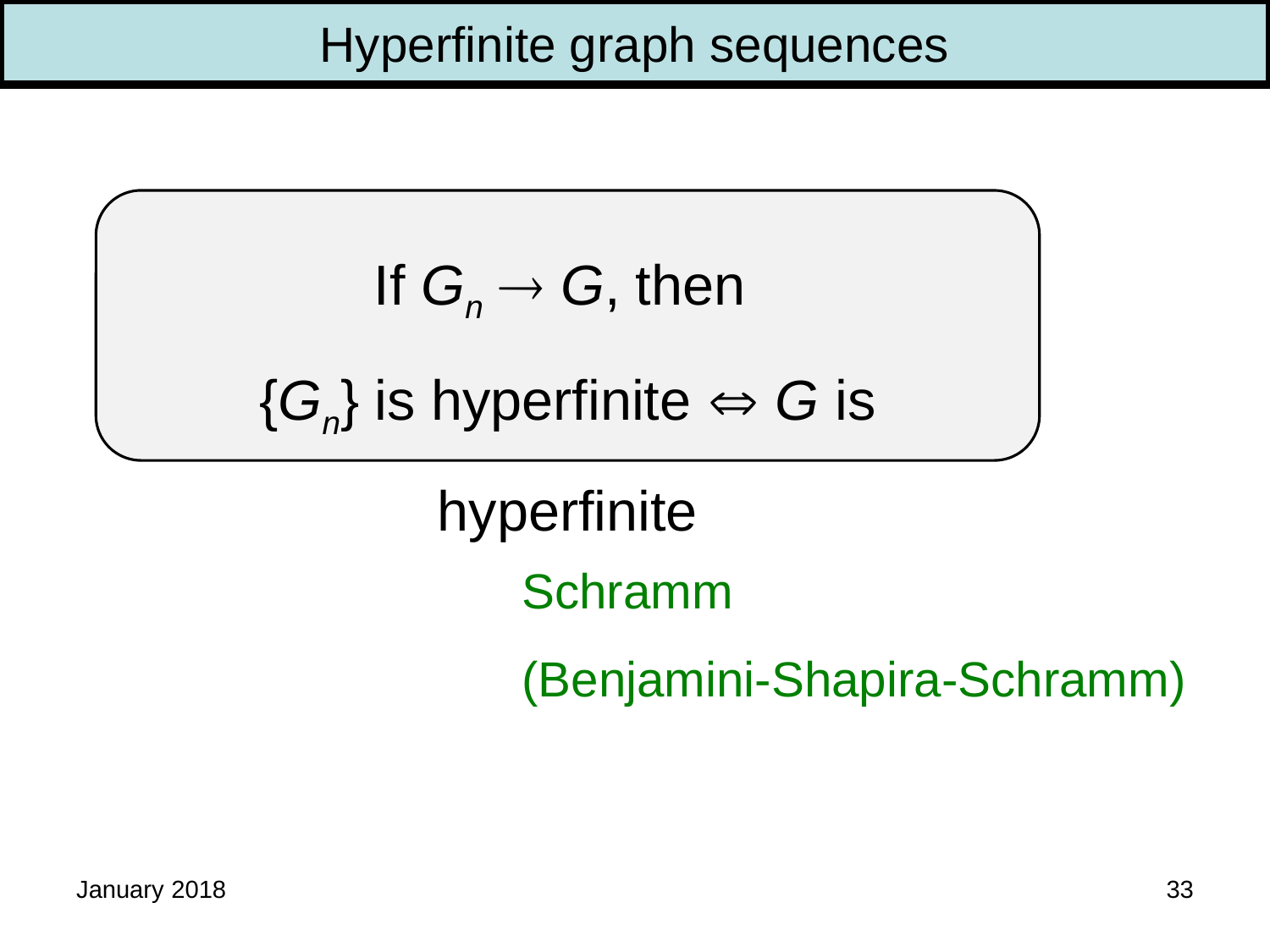

Hyperfinite graph sequences
If Gn → G, then
{Gn} is hyperfinite ⇔ G is hyperfinite
Schramm
(Benjamini-Shapira-Schramm)
January 2018
33